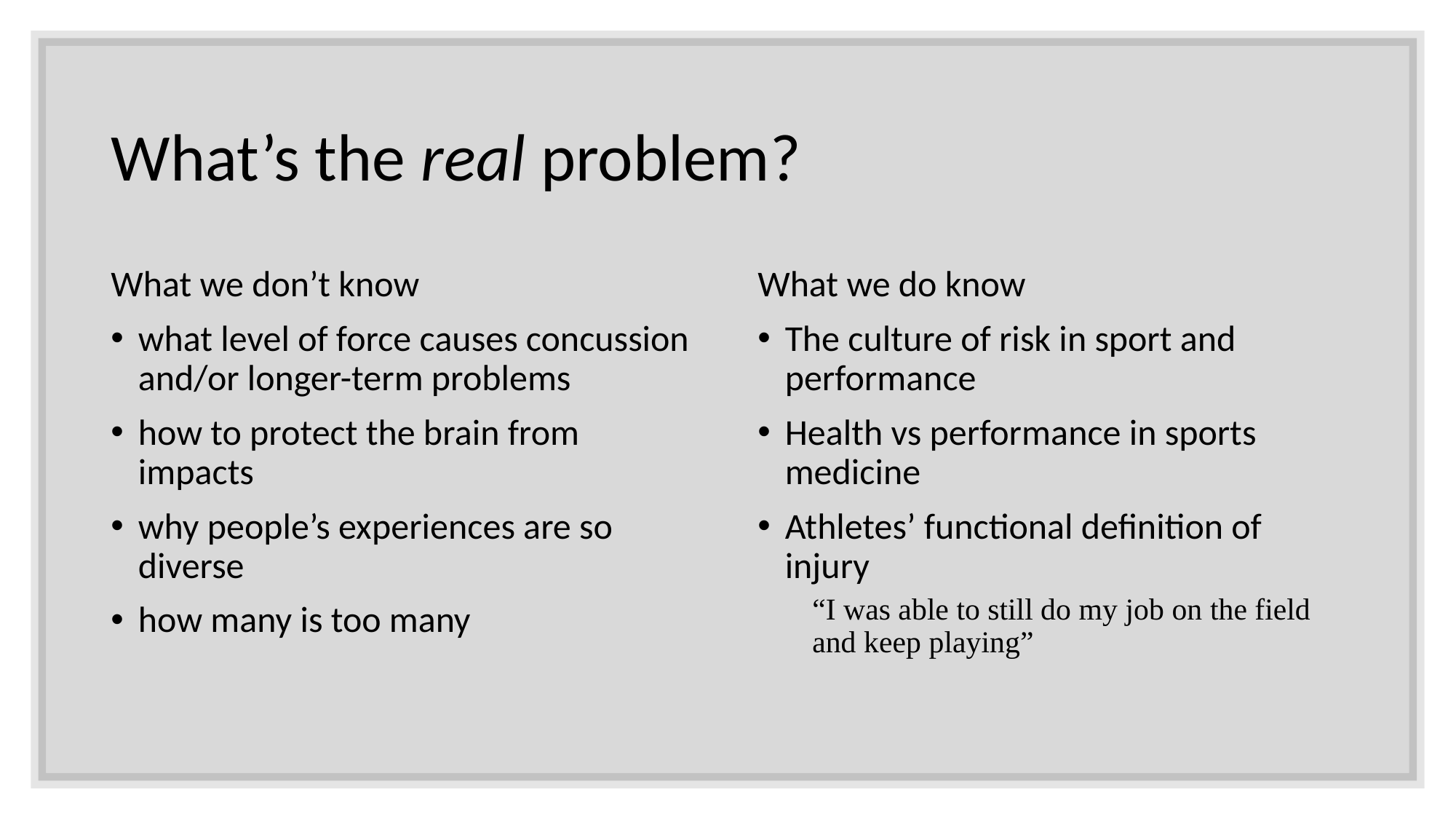

# What’s the real problem?
What we don’t know
what level of force causes concussion and/or longer-term problems
how to protect the brain from impacts
why people’s experiences are so diverse
how many is too many

What we do know
The culture of risk in sport and performance
Health vs performance in sports medicine
Athletes’ functional definition of injury
“I was able to still do my job on the field and keep playing”